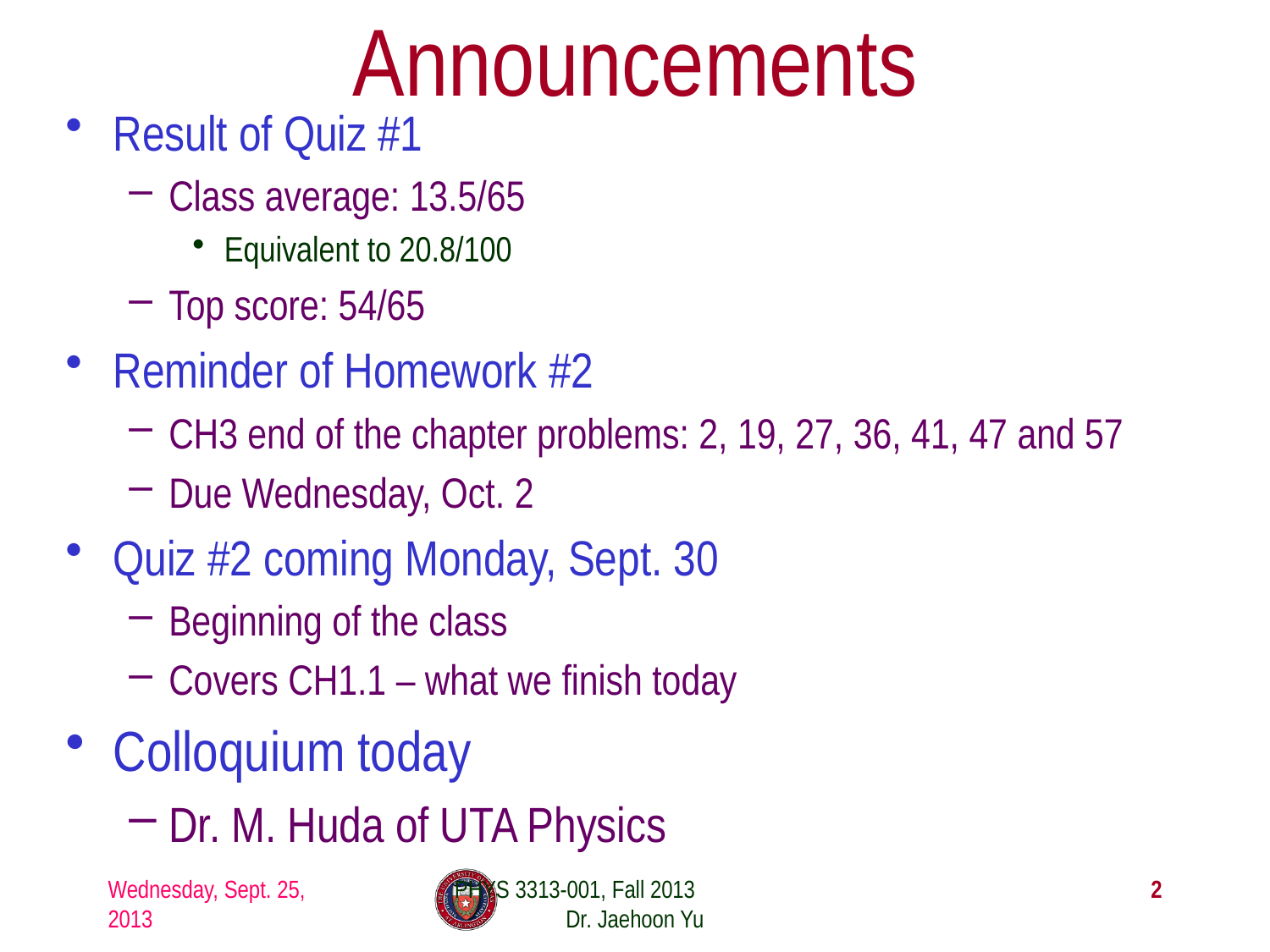

# Announcements
Result of Quiz #1
Class average: 13.5/65
Equivalent to 20.8/100
Top score: 54/65
Reminder of Homework #2
CH3 end of the chapter problems: 2, 19, 27, 36, 41, 47 and 57
Due Wednesday, Oct. 2
Quiz #2 coming Monday, Sept. 30
Beginning of the class
Covers CH1.1 – what we finish today
Colloquium today
Dr. M. Huda of UTA Physics
Wednesday, Sept. 25, 2013
PHYS 3313-001, Fall 2013                      Dr. Jaehoon Yu
2